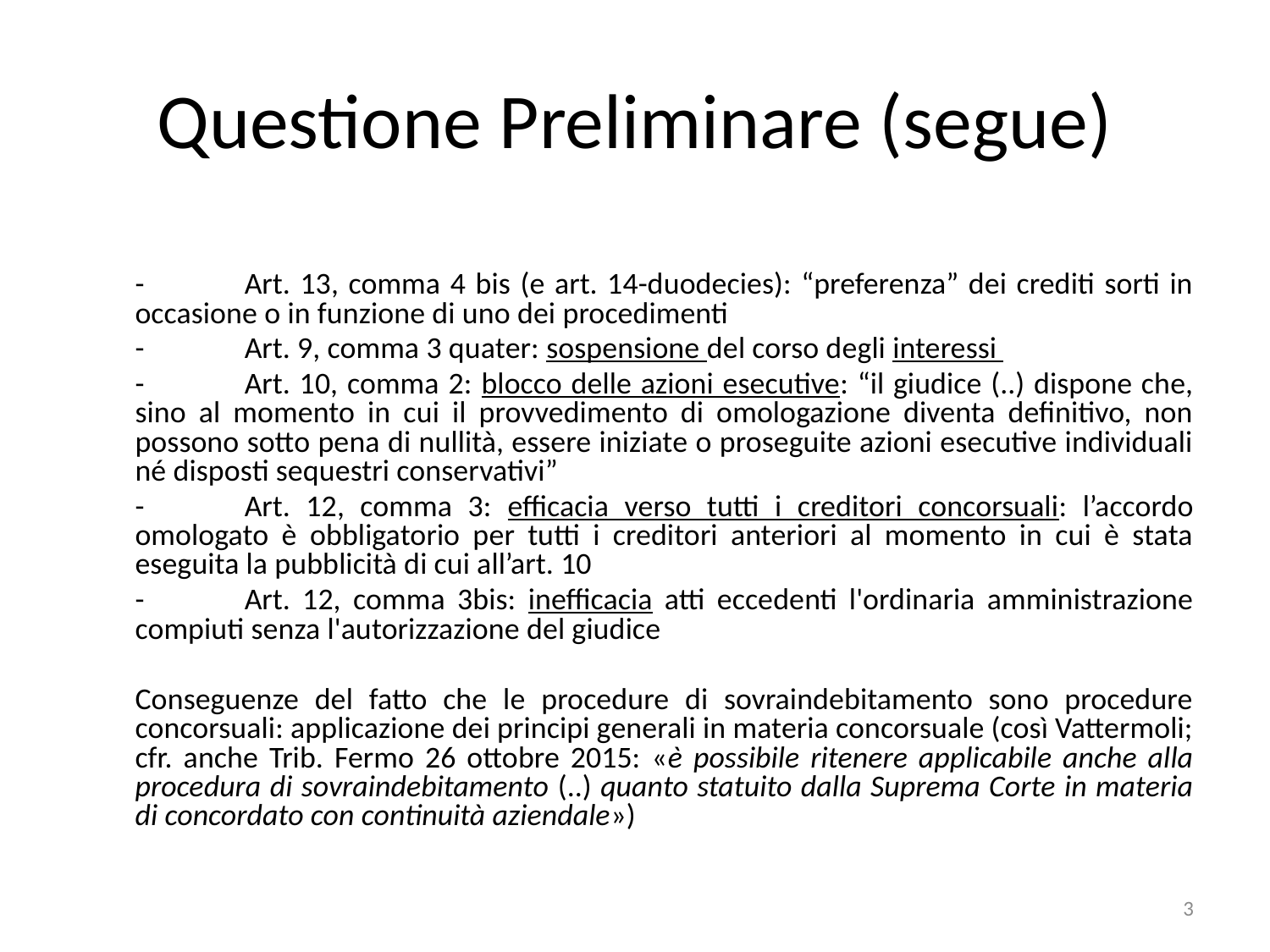

# Questione Preliminare (segue)

	-	Art. 13, comma 4 bis (e art. 14-duodecies): “preferenza” dei crediti sorti in occasione o in funzione di uno dei procedimenti
	-	Art. 9, comma 3 quater: sospensione del corso degli interessi
	-	Art. 10, comma 2: blocco delle azioni esecutive: “il giudice (..) dispone che, sino al momento in cui il provvedimento di omologazione diventa definitivo, non possono sotto pena di nullità, essere iniziate o proseguite azioni esecutive individuali né disposti sequestri conservativi”
	-	Art. 12, comma 3: efficacia verso tutti i creditori concorsuali: l’accordo omologato è obbligatorio per tutti i creditori anteriori al momento in cui è stata eseguita la pubblicità di cui all’art. 10
	-	Art. 12, comma 3bis: inefficacia atti eccedenti l'ordinaria amministrazione compiuti senza l'autorizzazione del giudice

Conseguenze del fatto che le procedure di sovraindebitamento sono procedure concorsuali: applicazione dei principi generali in materia concorsuale (così Vattermoli; cfr. anche Trib. Fermo 26 ottobre 2015: «è possibile ritenere applicabile anche alla procedura di sovraindebitamento (..) quanto statuito dalla Suprema Corte in materia di concordato con continuità aziendale»)
3